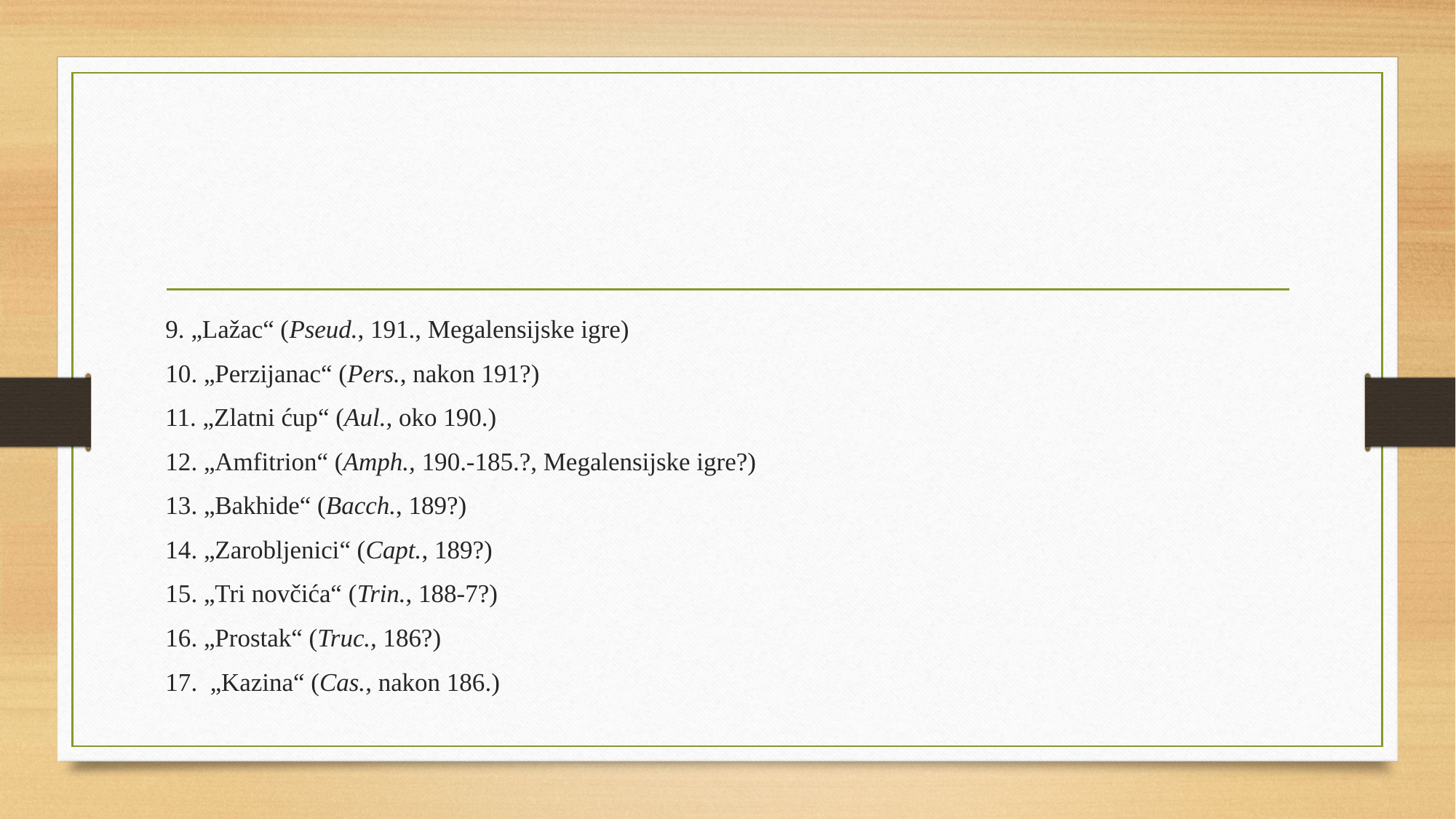

#
9. „Lažac“ (Pseud., 191., Megalensijske igre)
10. „Perzijanac“ (Pers., nakon 191?)
11. „Zlatni ćup“ (Aul., oko 190.)
12. „Amfitrion“ (Amph., 190.-185.?, Megalensijske igre?)
13. „Bakhide“ (Bacch., 189?)
14. „Zarobljenici“ (Capt., 189?)
15. „Tri novčića“ (Trin., 188-7?)
16. „Prostak“ (Truc., 186?)
17.  „Kazina“ (Cas., nakon 186.)